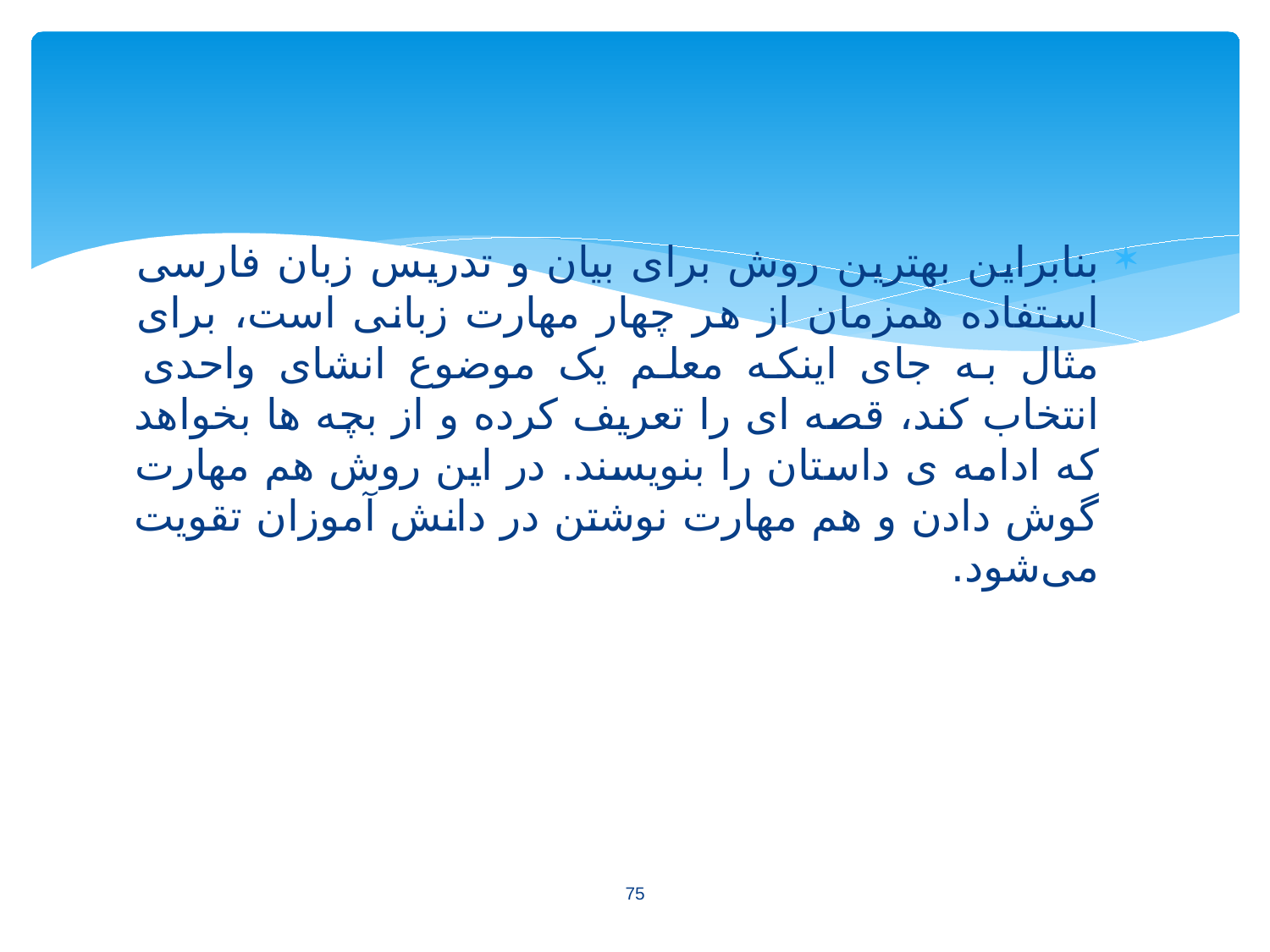

بنابراین بهترین روش برای بیان و تدریس زبان فارسی استفاده همزمان از هر چهار مهارت زبانی است، برای مثال به جای اینکه معلم یک موضوع انشای واحدی انتخاب کند، قصه ای را تعریف کرده و از بچه ها بخواهد که ادامه ی داستان را بنویسند. در این روش هم مهارت گوش دادن و هم مهارت نوشتن در دانش آموزان تقویت می‌شود.

75